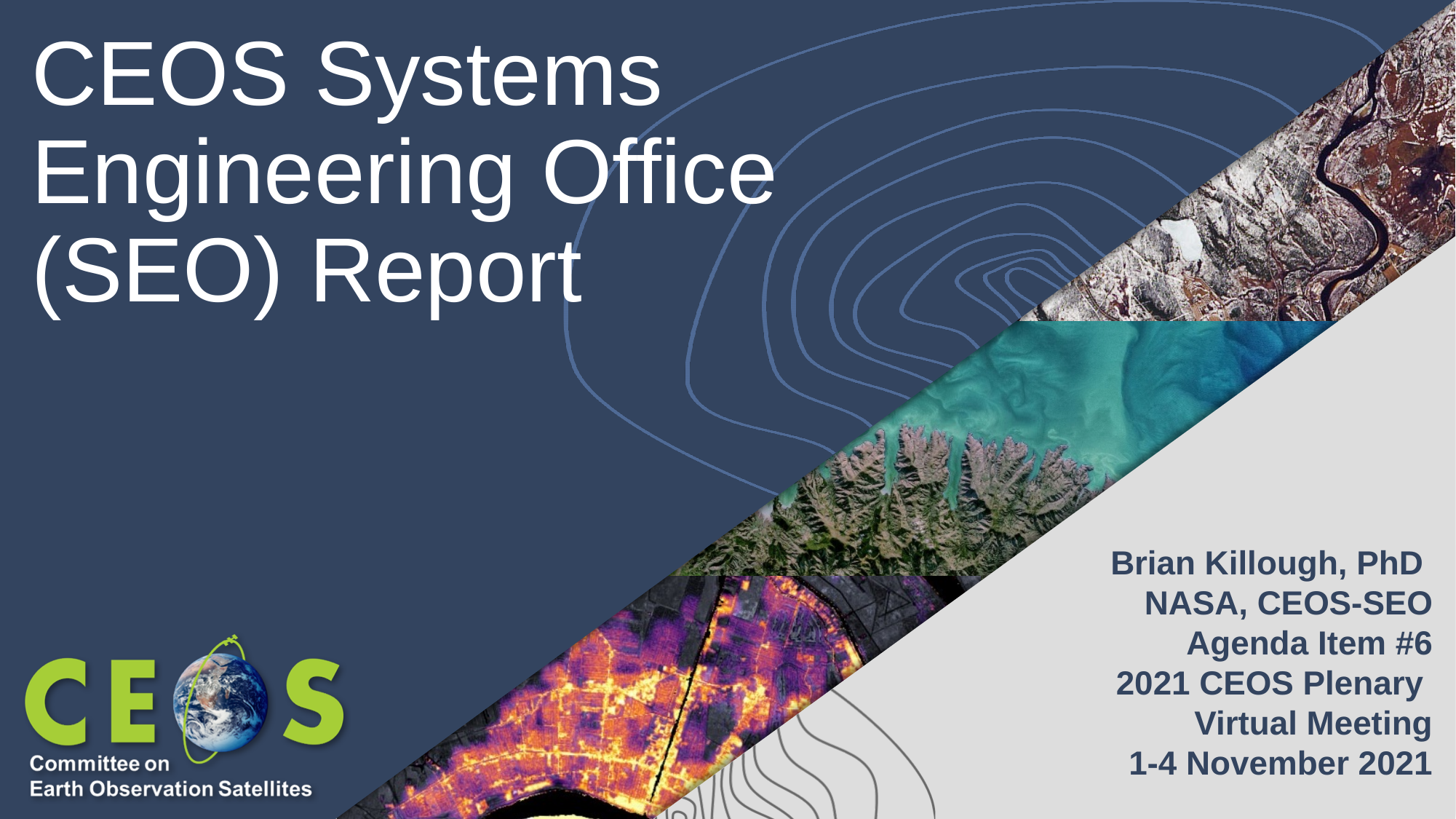

# CEOS Systems Engineering Office (SEO) Report
Brian Killough, PhD
NASA, CEOS-SEO
Agenda Item #6
2021 CEOS Plenary
Virtual Meeting
1-4 November 2021